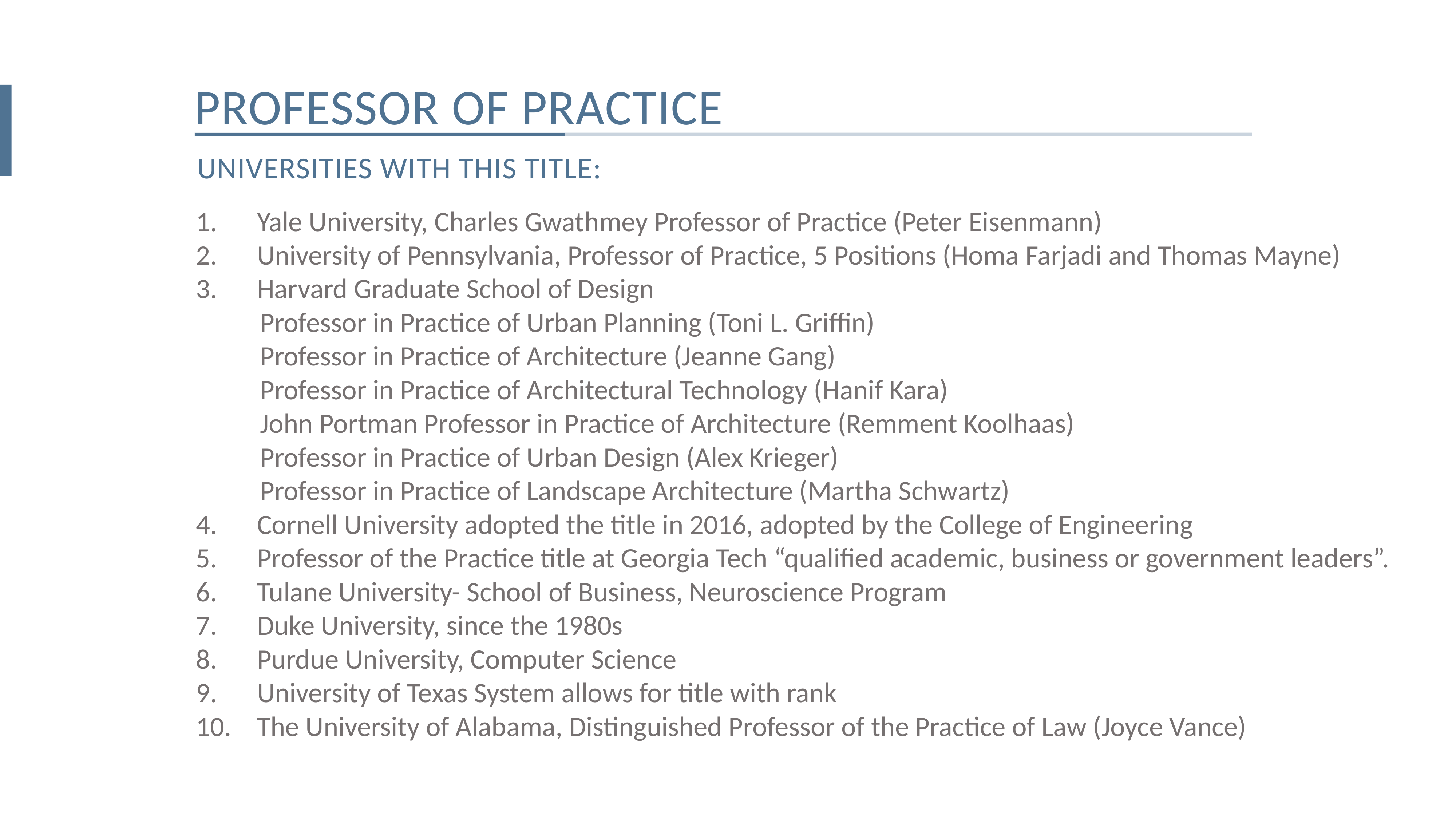

PROFESSOR OF PRACTICE

Universities with this Title:
Yale University, Charles Gwathmey Professor of Practice (Peter Eisenmann)
University of Pennsylvania, Professor of Practice, 5 Positions (Homa Farjadi and Thomas Mayne)
Harvard Graduate School of Design
Professor in Practice of Urban Planning (Toni L. Griffin)
Professor in Practice of Architecture (Jeanne Gang)
Professor in Practice of Architectural Technology (Hanif Kara)
John Portman Professor in Practice of Architecture (Remment Koolhaas)
Professor in Practice of Urban Design (Alex Krieger)
Professor in Practice of Landscape Architecture (Martha Schwartz)
Cornell University adopted the title in 2016, adopted by the College of Engineering
Professor of the Practice title at Georgia Tech “qualified academic, business or government leaders”.
Tulane University- School of Business, Neuroscience Program
Duke University, since the 1980s
Purdue University, Computer Science
University of Texas System allows for title with rank
The University of Alabama, Distinguished Professor of the Practice of Law (Joyce Vance)